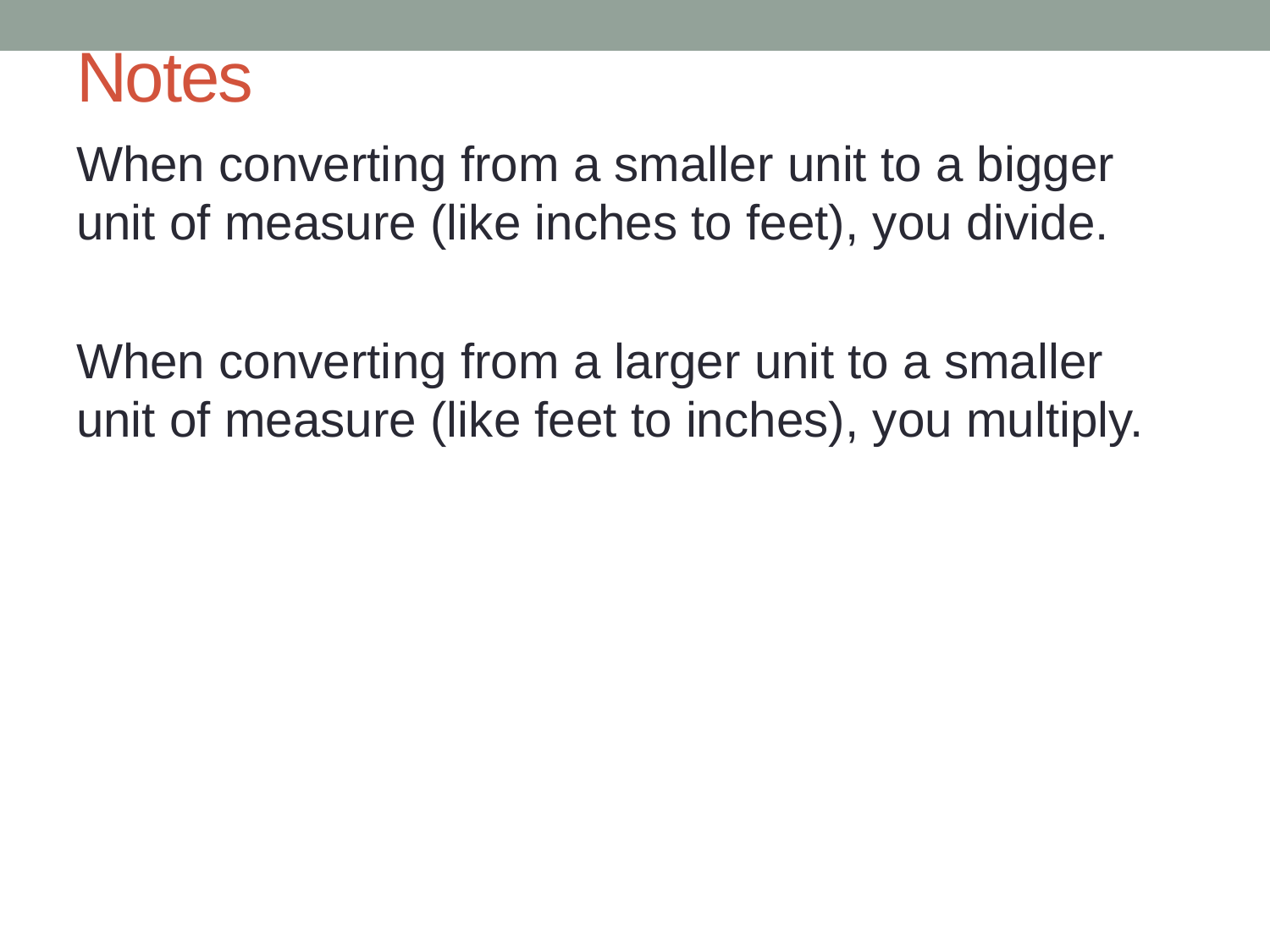

# Notes
When converting from a smaller unit to a bigger unit of measure (like inches to feet), you divide.

When converting from a larger unit to a smaller unit of measure (like feet to inches), you multiply.